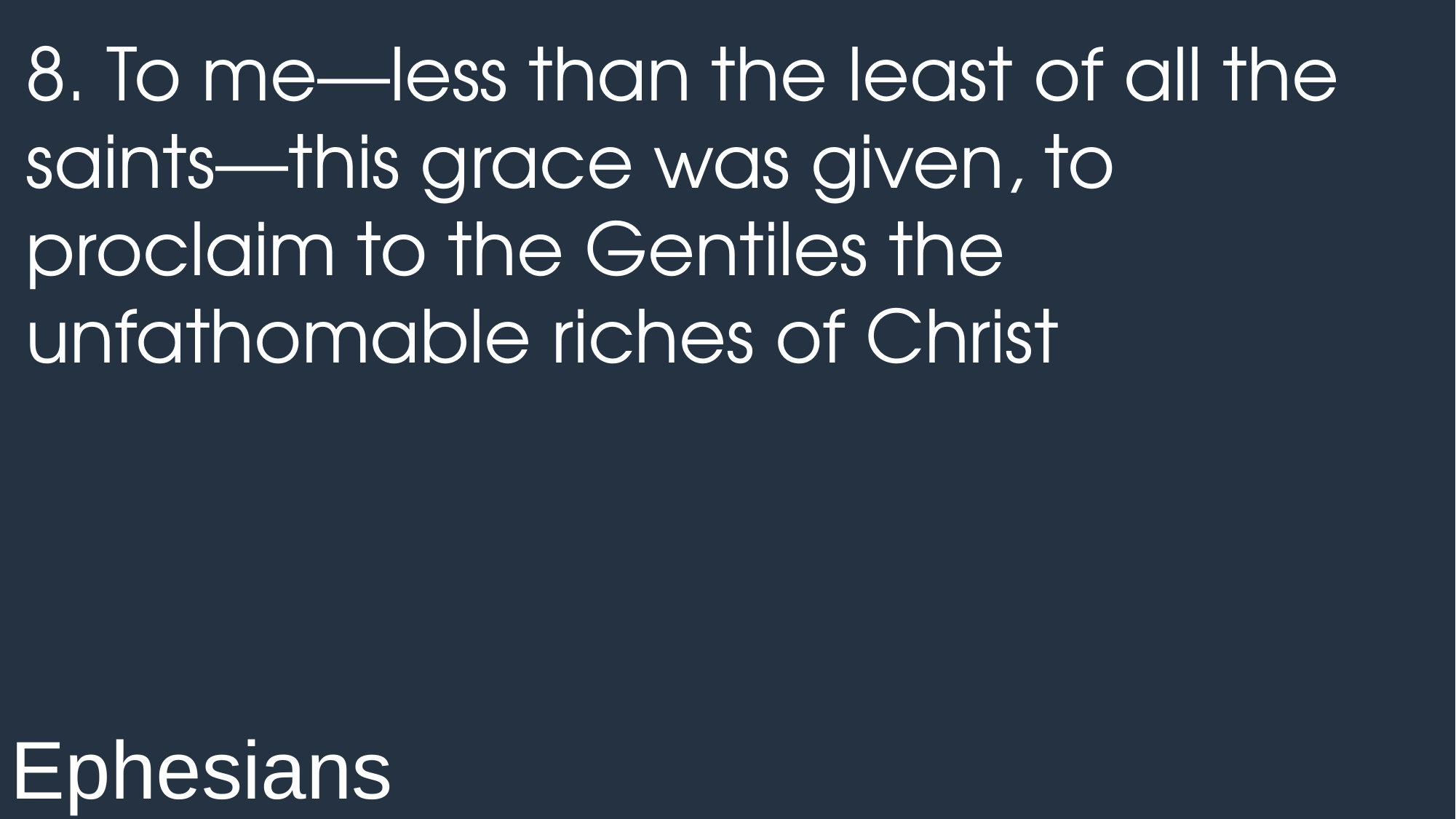

8. To me—less than the least of all the saints—this grace was given, to proclaim to the Gentiles the unfathomable riches of Christ
Ephesians